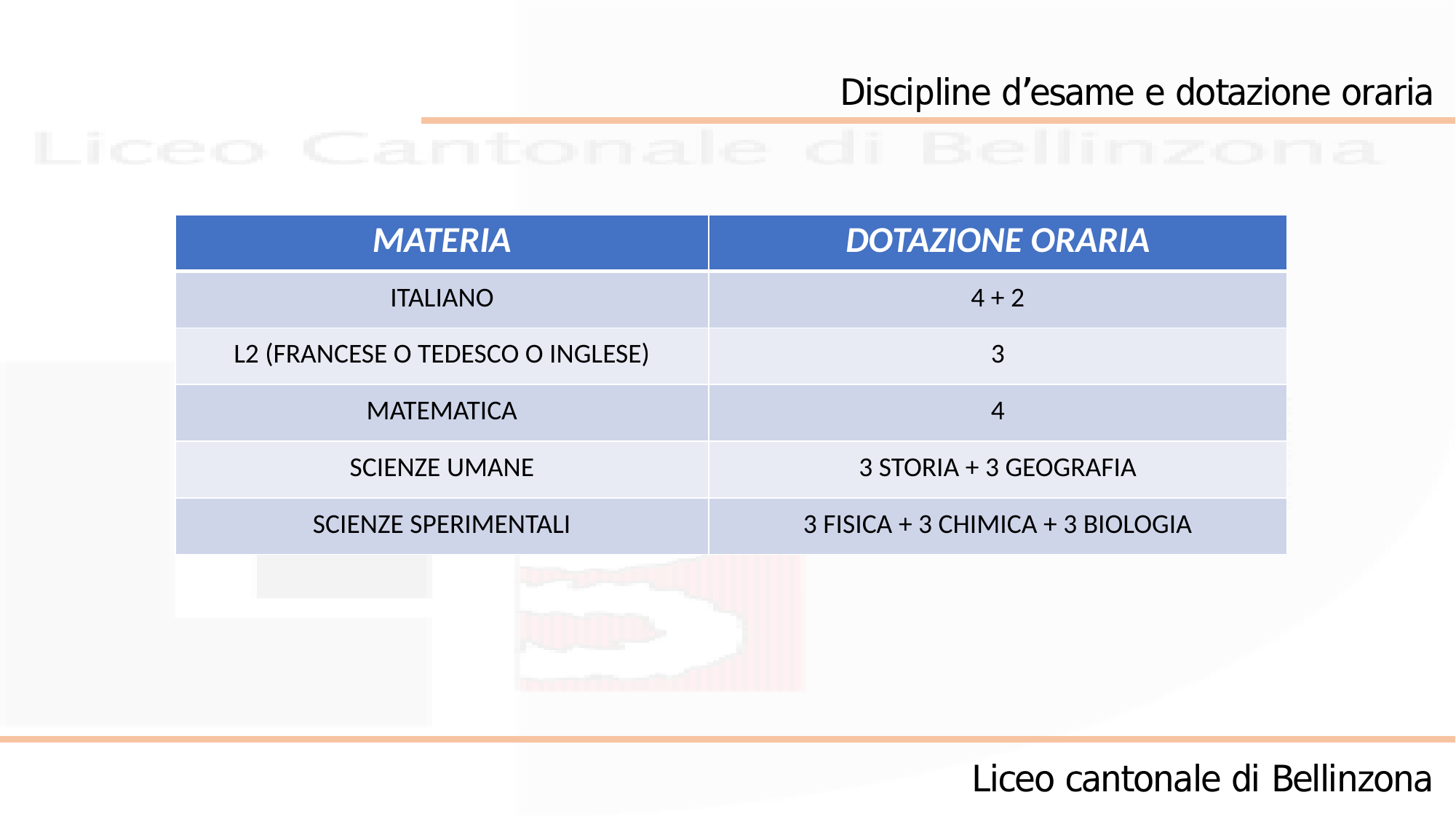

Discipline d’esame e dotazione oraria
| MATERIA | DOTAZIONE ORARIA |
| --- | --- |
| ITALIANO | 4 + 2 |
| L2 (FRANCESE O TEDESCO O INGLESE) | 3 |
| MATEMATICA | 4 |
| SCIENZE UMANE | 3 STORIA + 3 GEOGRAFIA |
| SCIENZE SPERIMENTALI | 3 FISICA + 3 CHIMICA + 3 BIOLOGIA |
Liceo cantonale di Bellinzona